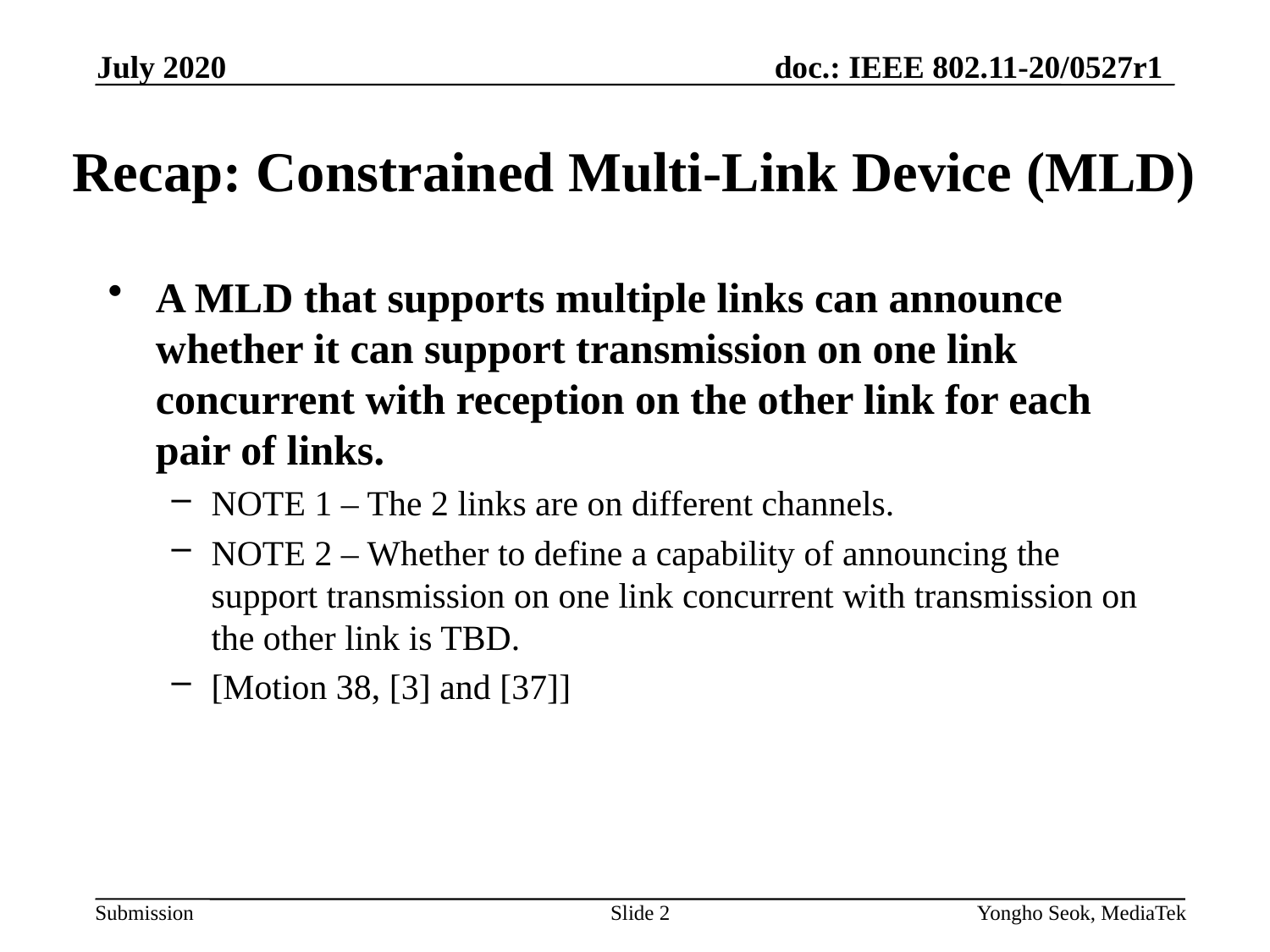

July 2020
# Recap: Constrained Multi-Link Device (MLD)
A MLD that supports multiple links can announce whether it can support transmission on one link concurrent with reception on the other link for each pair of links.
NOTE 1 – The 2 links are on different channels.
NOTE 2 – Whether to define a capability of announcing the support transmission on one link concurrent with transmission on the other link is TBD.
[Motion 38, [3] and [37]]

Slide 2
Yongho Seok, MediaTek